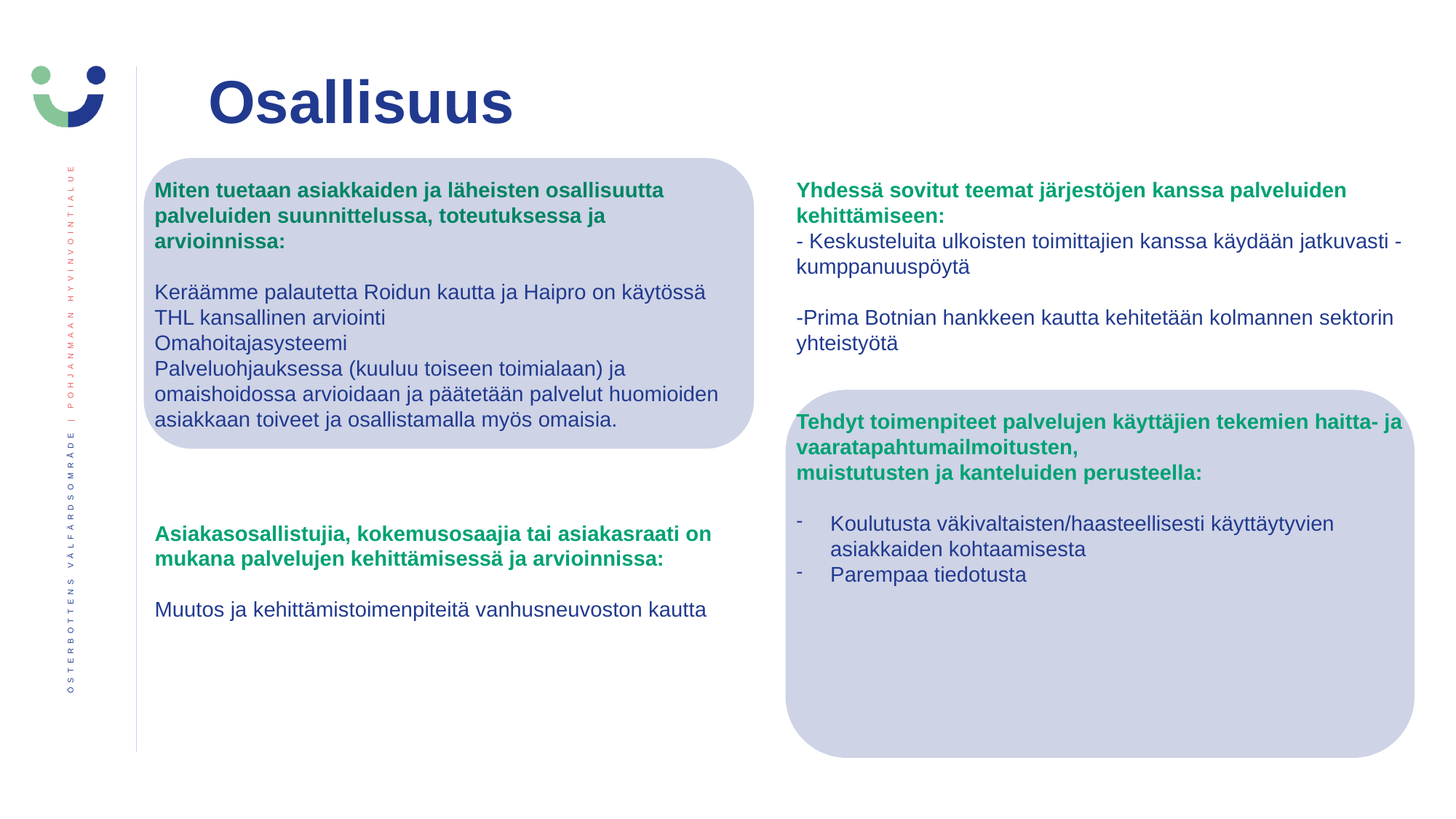

Osallisuus

Miten tuetaan asiakkaiden ja läheisten osallisuutta palveluiden suunnittelussa, toteutuksessa ja arvioinnissa:

Keräämme palautetta Roidun kautta ja Haipro on käytössä
THL kansallinen arviointi
Omahoitajasysteemi
Palveluohjauksessa (kuuluu toiseen toimialaan) ja omaishoidossa arvioidaan ja päätetään palvelut huomioiden asiakkaan toiveet ja osallistamalla myös omaisia.

Yhdessä sovitut teemat järjestöjen kanssa palveluiden kehittämiseen:
- Keskusteluita ulkoisten toimittajien kanssa käydään jatkuvasti - kumppanuuspöytä

-Prima Botnian hankkeen kautta kehitetään kolmannen sektorin yhteistyötä

Tehdyt toimenpiteet palvelujen käyttäjien tekemien haitta- ja vaaratapahtumailmoitusten,
muistutusten ja kanteluiden perusteella:

Koulutusta väkivaltaisten/haasteellisesti käyttäytyvien asiakkaiden kohtaamisesta
Parempaa tiedotusta
Asiakasosallistujia, kokemusosaajia tai asiakasraati on mukana palvelujen kehittämisessä ja arvioinnissa:

Muutos ja kehittämistoimenpiteitä vanhusneuvoston kautta
​